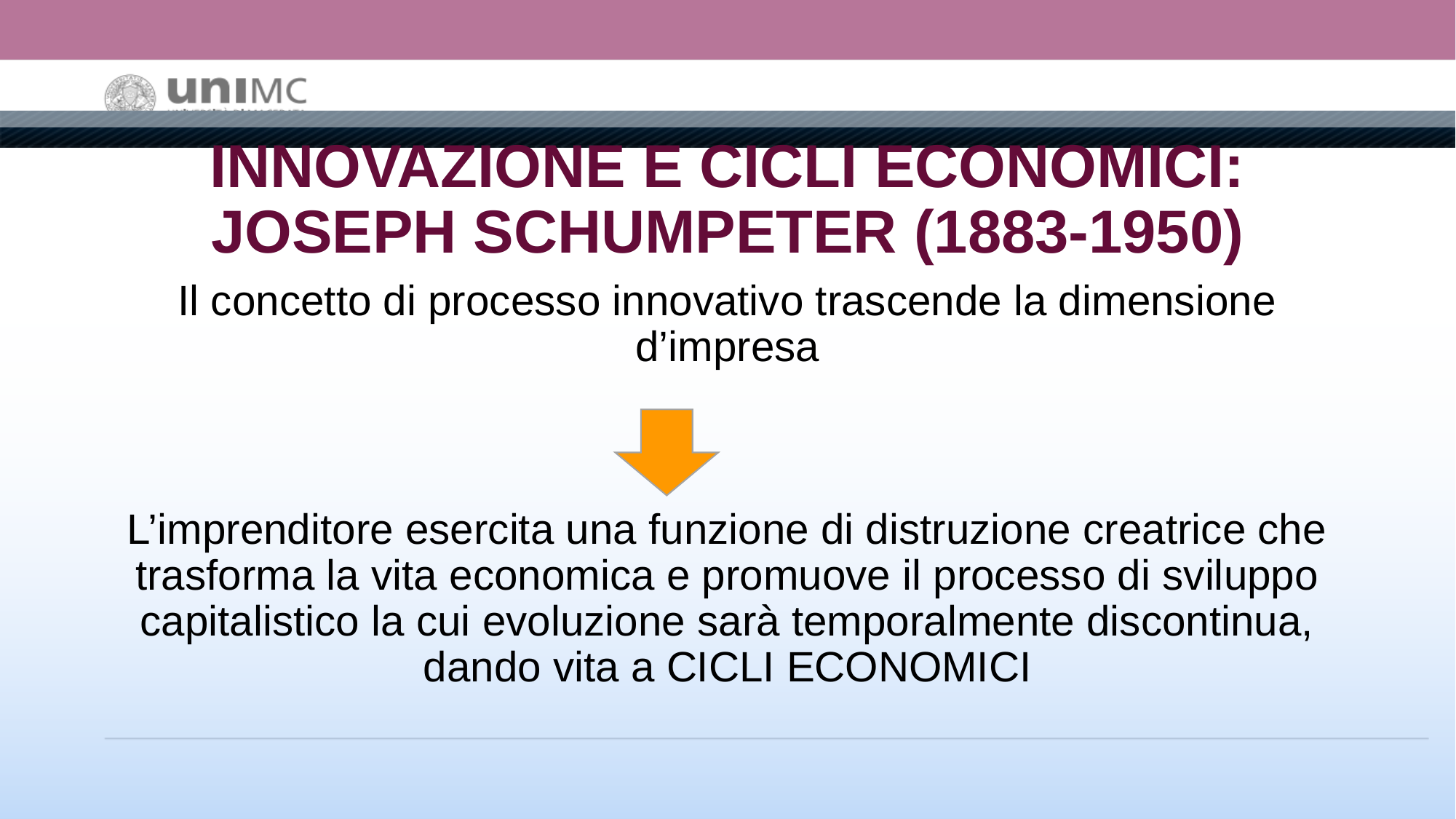

# INNOVAZIONE E CICLI ECONOMICI: JOSEPH SCHUMPETER (1883-1950)
Il concetto di processo innovativo trascende la dimensione d’impresa

L’imprenditore esercita una funzione di distruzione creatrice che trasforma la vita economica e promuove il processo di sviluppo capitalistico la cui evoluzione sarà temporalmente discontinua, dando vita a CICLI ECONOMICI